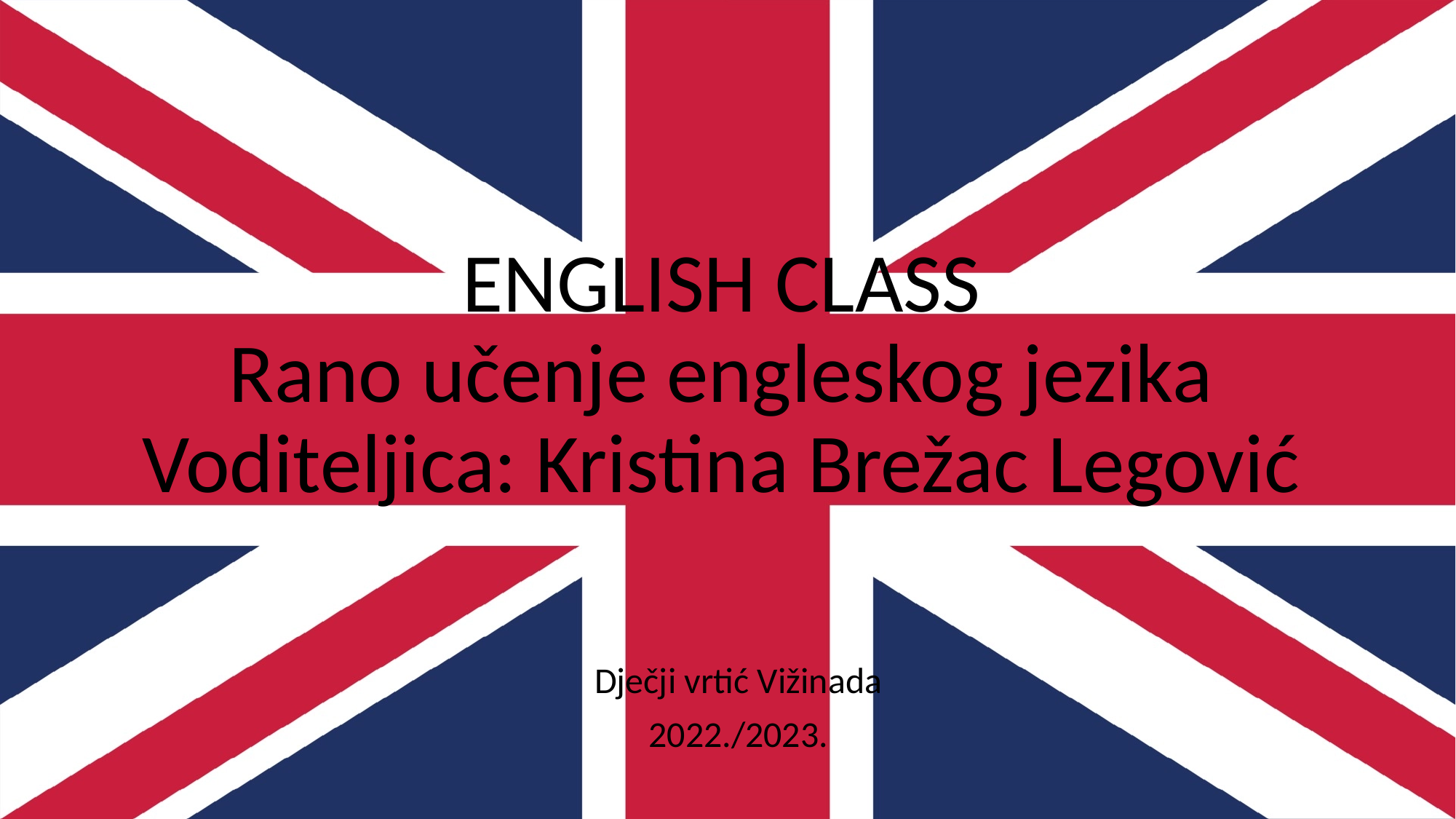

# ENGLISH CLASS Rano učenje engleskog jezika Voditeljica: Kristina Brežac Legović
Dječji vrtić Vižinada
2022./2023.